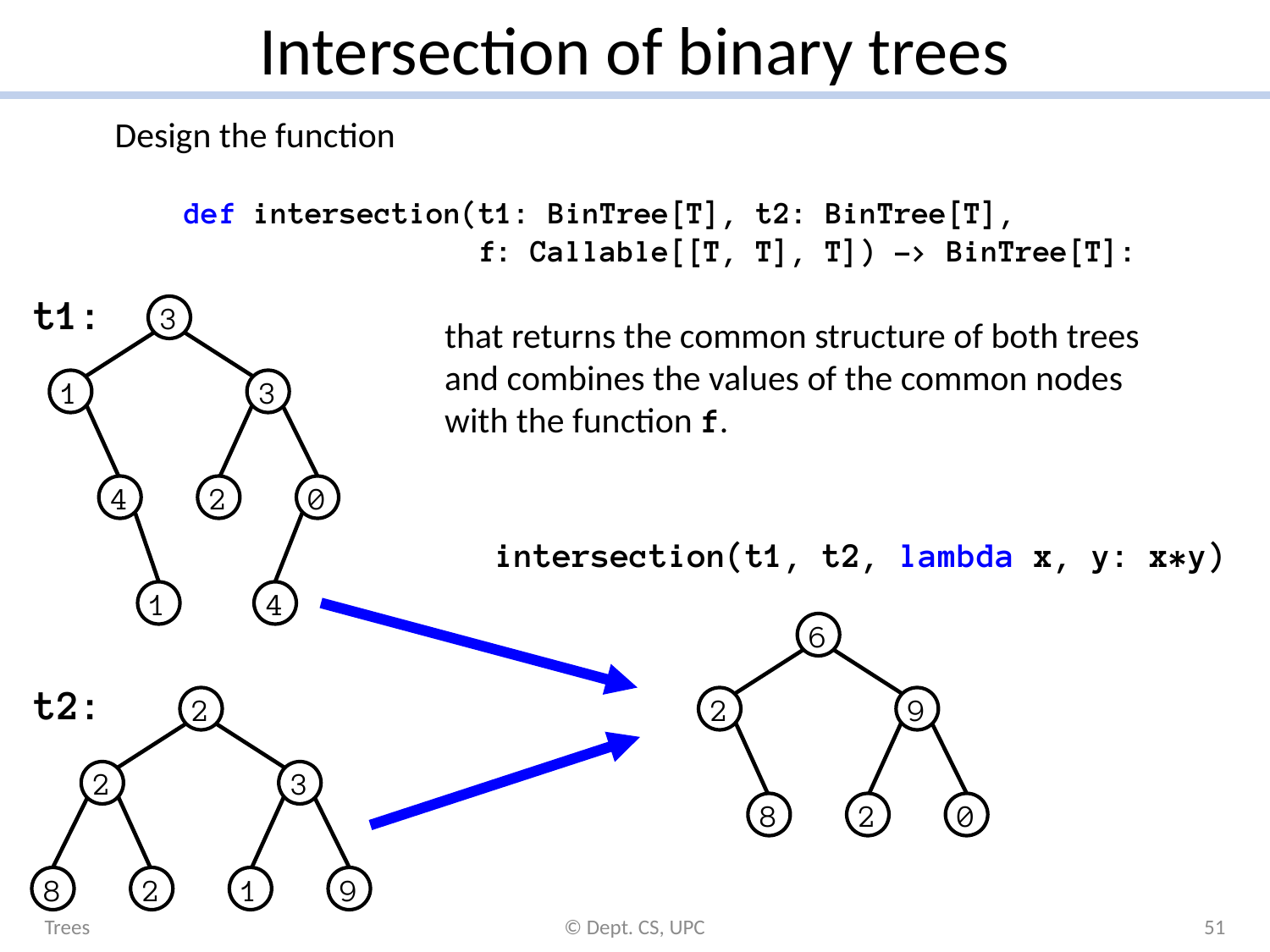

# Intersection of binary trees
Design the function
    def intersection(t1: BinTree[T], t2: BinTree[T],
                     f: Callable[[T, T], T]) -> BinTree[T]:
t1:
3
1
3
4
2
0
1
4
that returns the common structure of both trees
and combines the values of the common nodes
with the function f.
intersection(t1, t2, lambda x, y: x*y)
6
2
9
8
2
0
t2:
2
2
3
8
2
1
9
Trees
© Dept. CS, UPC
51